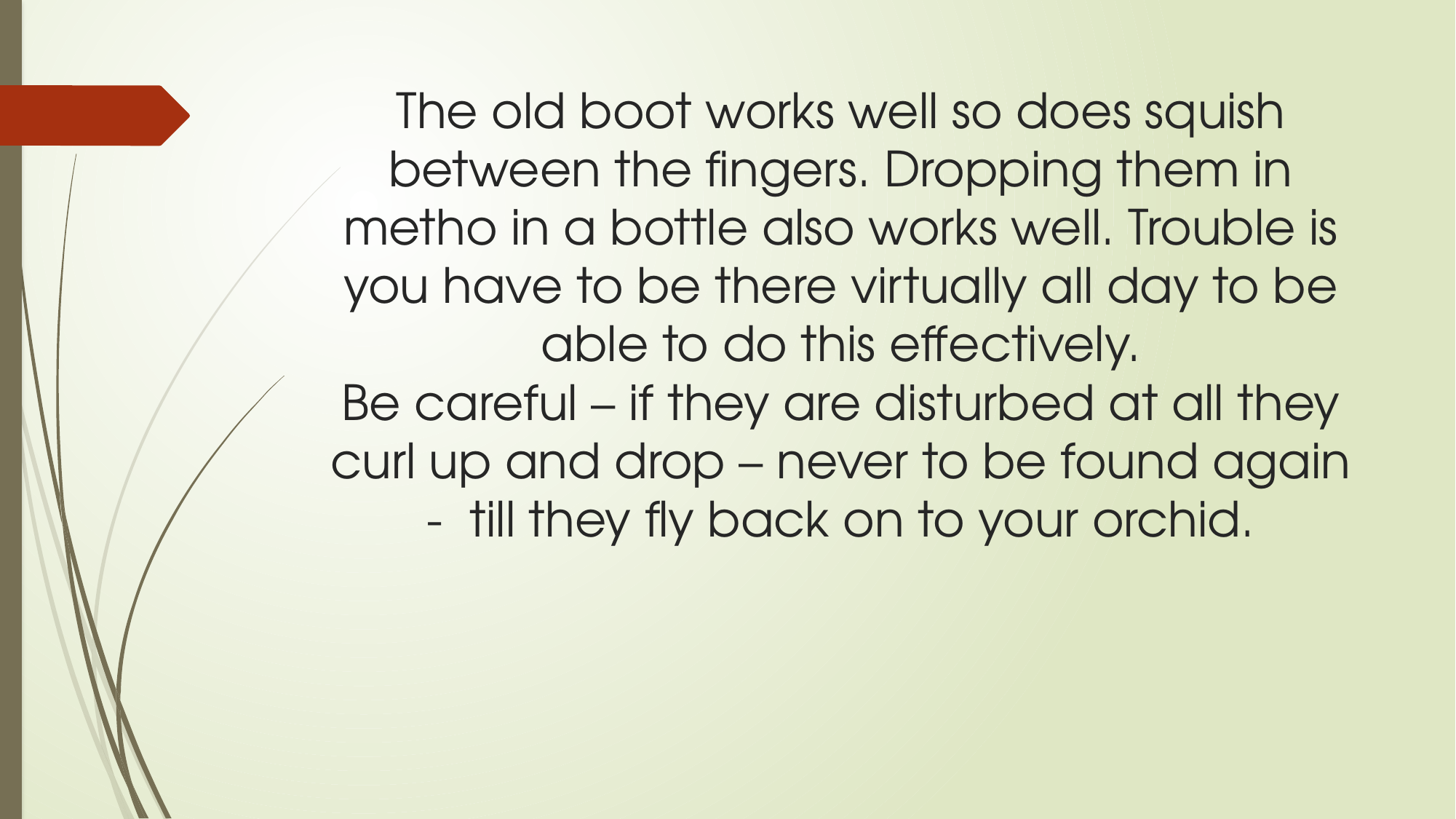

# The old boot works well so does squish between the fingers. Dropping them in metho in a bottle also works well. Trouble is you have to be there virtually all day to be able to do this effectively. Be careful – if they are disturbed at all they curl up and drop – never to be found again -  till they fly back on to your orchid.